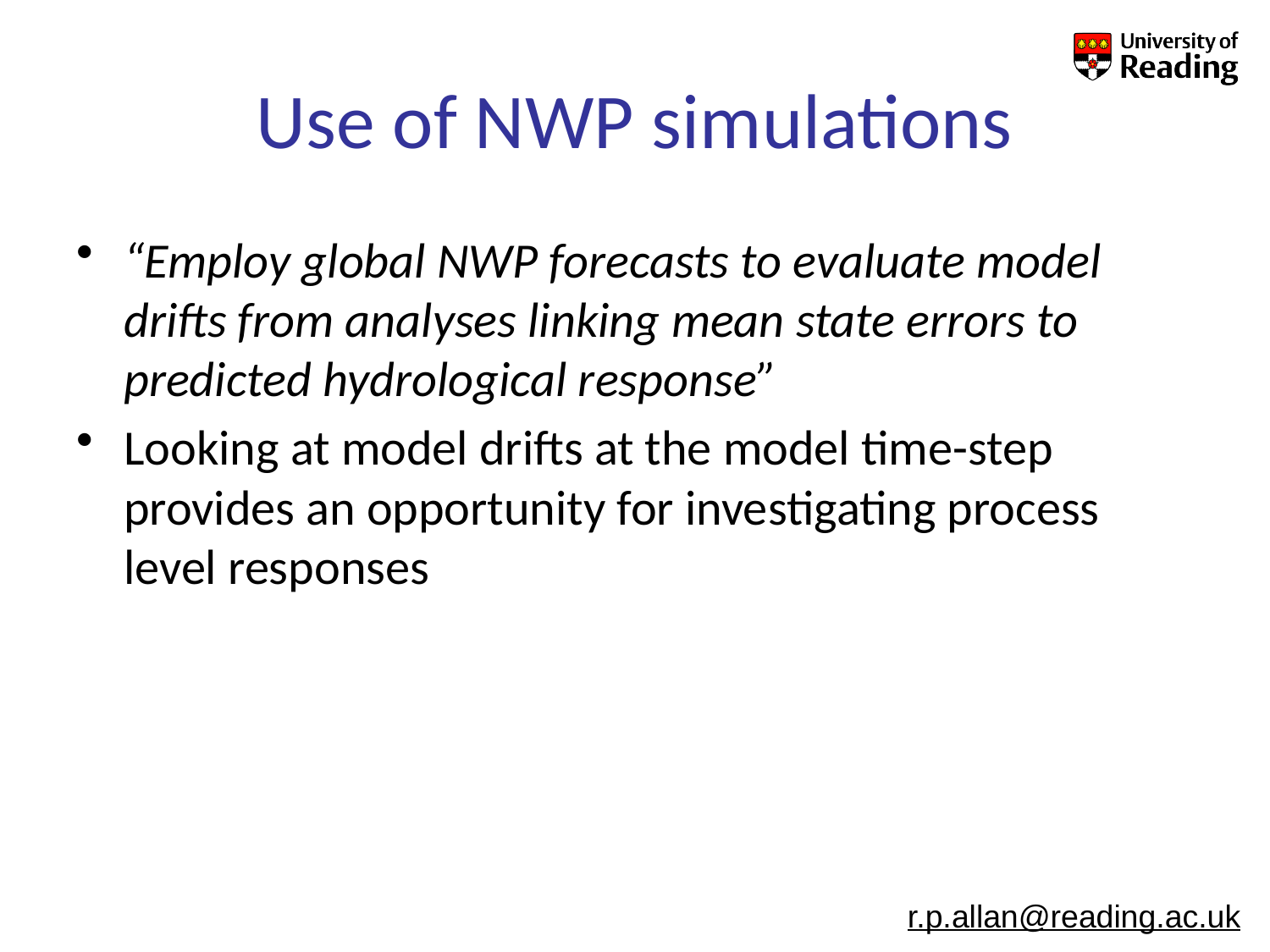

# Use of NWP simulations
“Employ global NWP forecasts to evaluate model drifts from analyses linking mean state errors to predicted hydrological response”
Looking at model drifts at the model time-step provides an opportunity for investigating process level responses